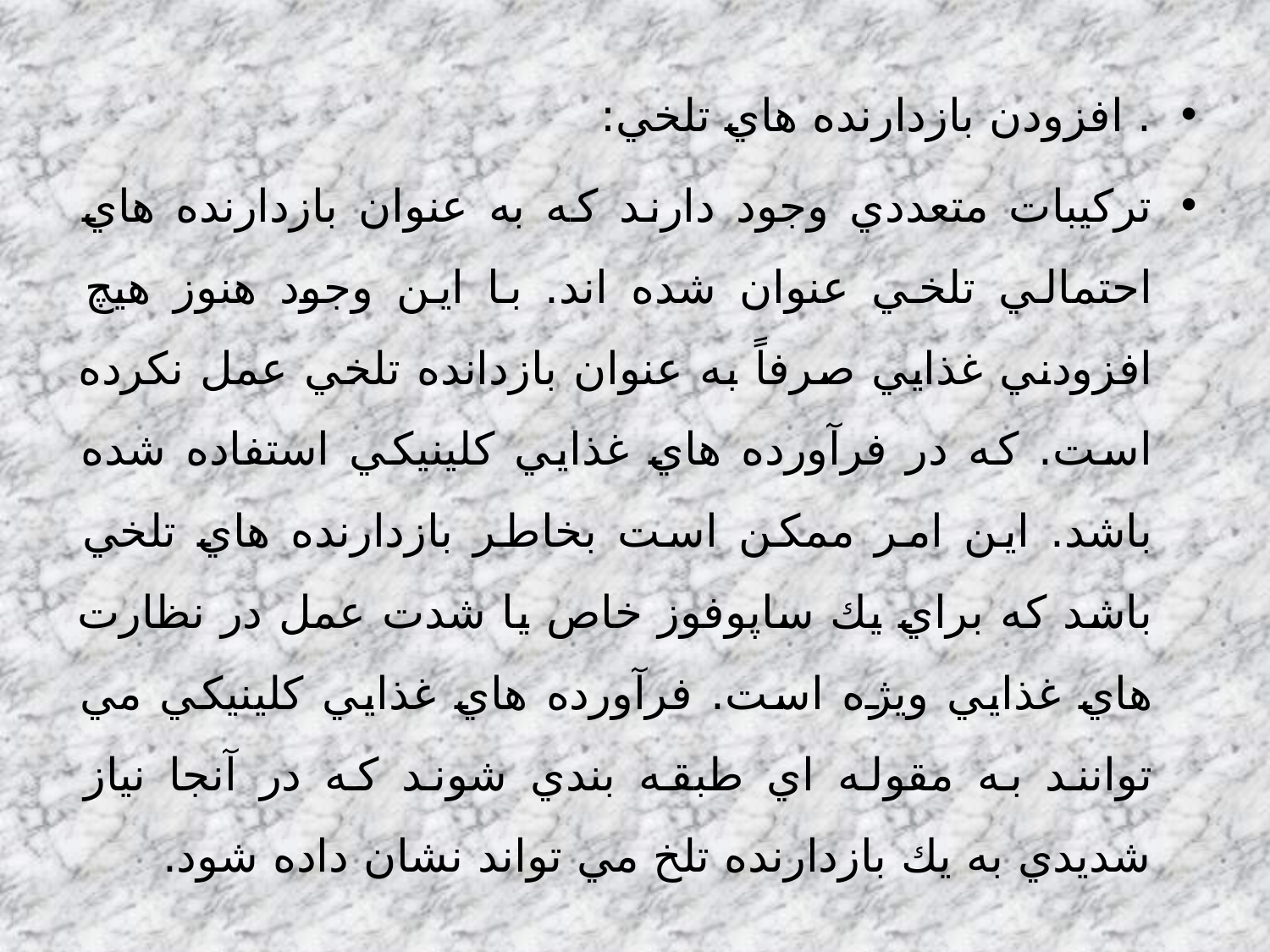

. افزودن بازدارنده هاي تلخي:
تركيبات متعددي وجود دارند كه به عنوان بازدارنده هاي احتمالي تلخي عنوان شده اند. با اين وجود هنوز هيچ افزودني غذايي صرفاً به عنوان بازدانده تلخي عمل نكرده است. كه در فرآورده هاي غذايي كلينيكي استفاده شده باشد. اين امر ممكن است بخاطر بازدارنده هاي تلخي باشد كه براي يك ساپوفوز خاص يا شدت عمل در نظارت هاي غذايي ويژه است. فرآورده هاي غذايي كلينيكي مي توانند به مقوله اي طبقه بندي شوند كه در ‌آنجا نياز شديدي به يك بازدارنده تلخ مي تواند نشان داده شود.